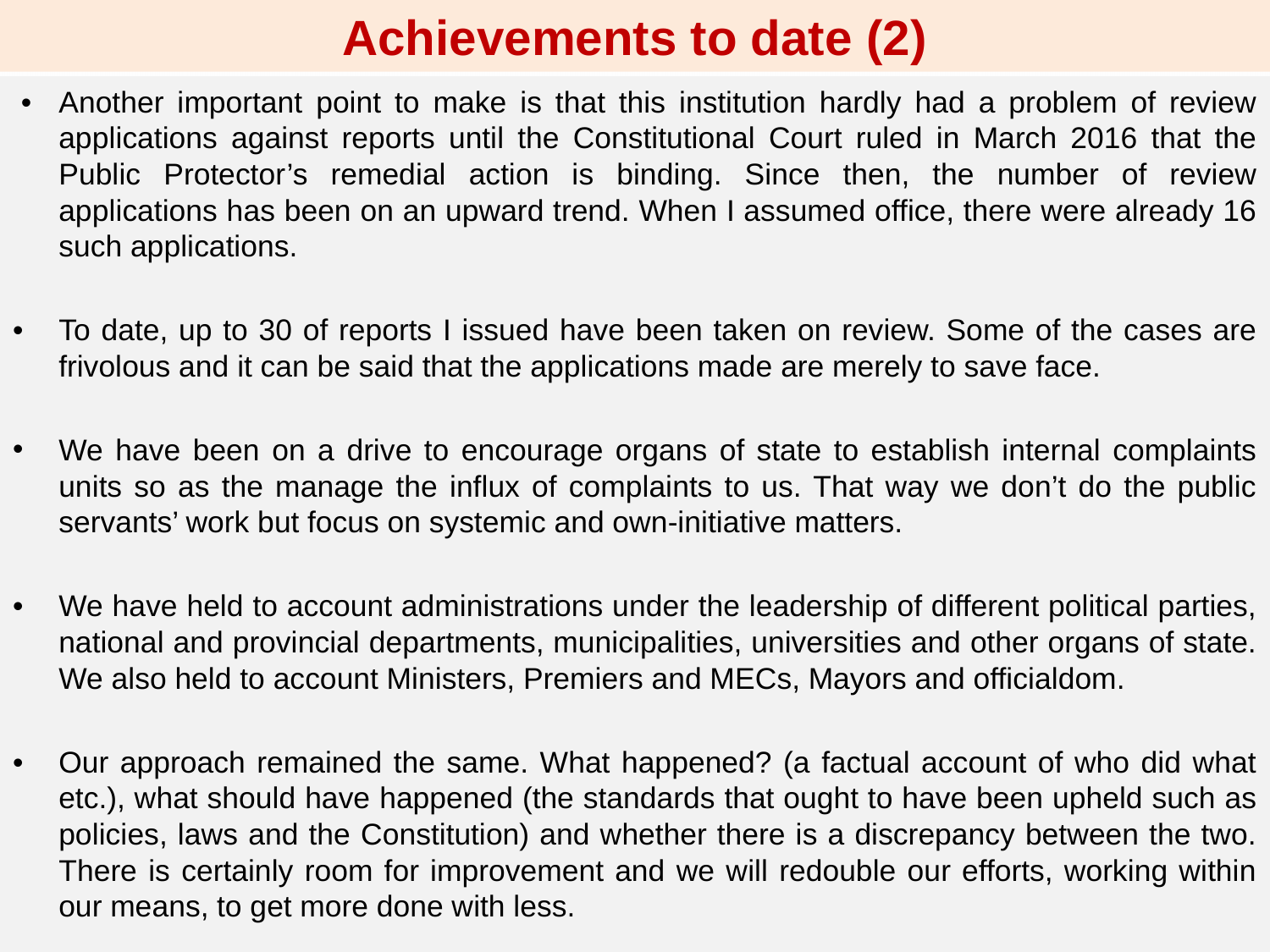

Achievements to date (2)
 •	Another important point to make is that this institution hardly had a problem of review applications against reports until the Constitutional Court ruled in March 2016 that the Public Protector’s remedial action is binding. Since then, the number of review applications has been on an upward trend. When I assumed office, there were already 16 such applications.

•	To date, up to 30 of reports I issued have been taken on review. Some of the cases are frivolous and it can be said that the applications made are merely to save face.

We have been on a drive to encourage organs of state to establish internal complaints units so as the manage the influx of complaints to us. That way we don’t do the public servants’ work but focus on systemic and own-initiative matters.

•	We have held to account administrations under the leadership of different political parties, national and provincial departments, municipalities, universities and other organs of state. We also held to account Ministers, Premiers and MECs, Mayors and officialdom.

•	Our approach remained the same. What happened? (a factual account of who did what etc.), what should have happened (the standards that ought to have been upheld such as policies, laws and the Constitution) and whether there is a discrepancy between the two. There is certainly room for improvement and we will redouble our efforts, working within our means, to get more done with less.

18